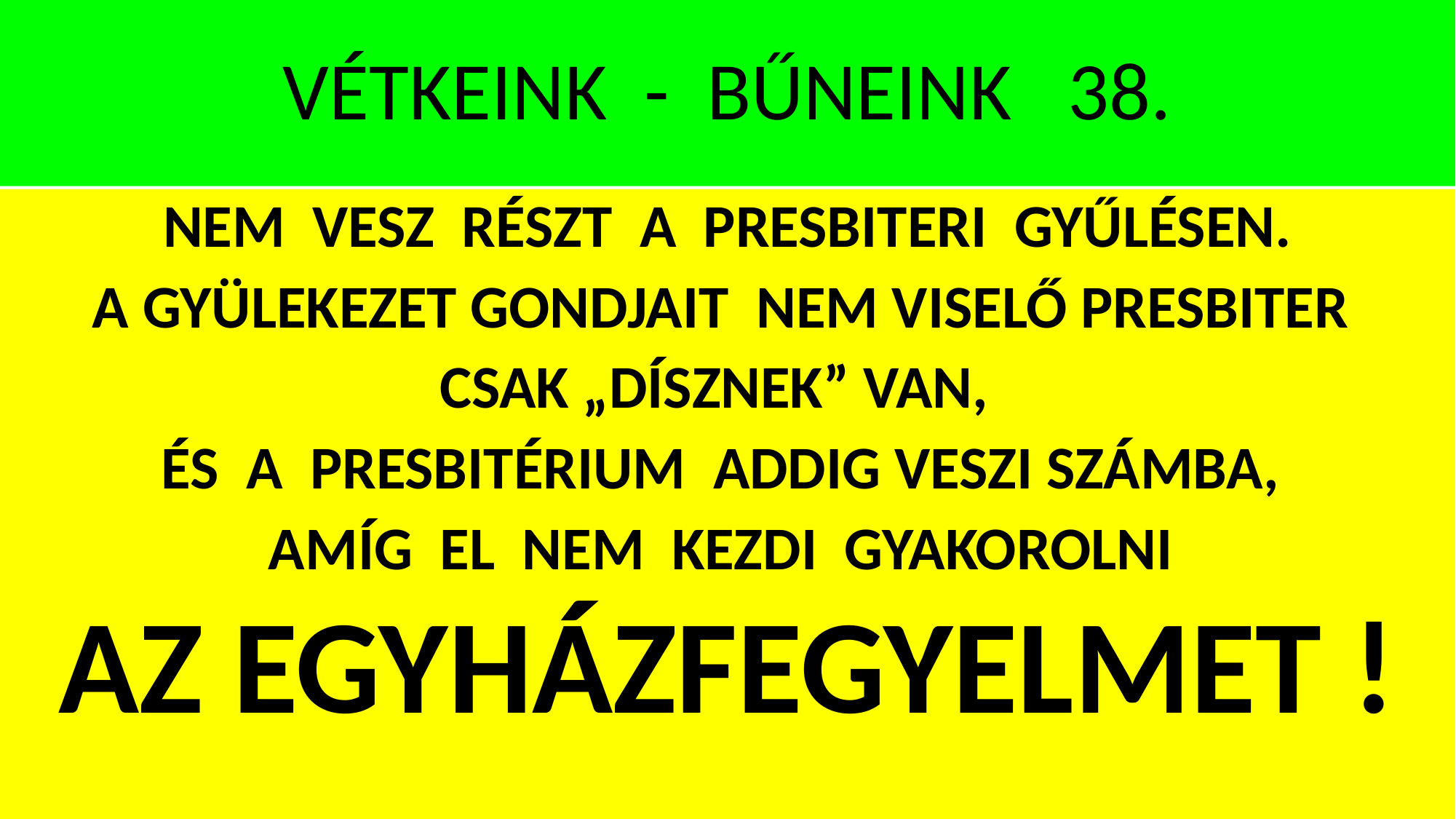

# VÉTKEINK  -  BŰNEINK   38.
NEM  VESZ  RÉSZT  A  PRESBITERI  GYŰLÉSEN.
A GYÜLEKEZET GONDJAIT  NEM VISELŐ PRESBITER
CSAK „DÍSZNEK” VAN,
ÉS  A  PRESBITÉRIUM  ADDIG VESZI SZÁMBA,
AMÍG  EL  NEM  KEZDI  GYAKOROLNI
AZ EGYHÁZFEGYELMET !